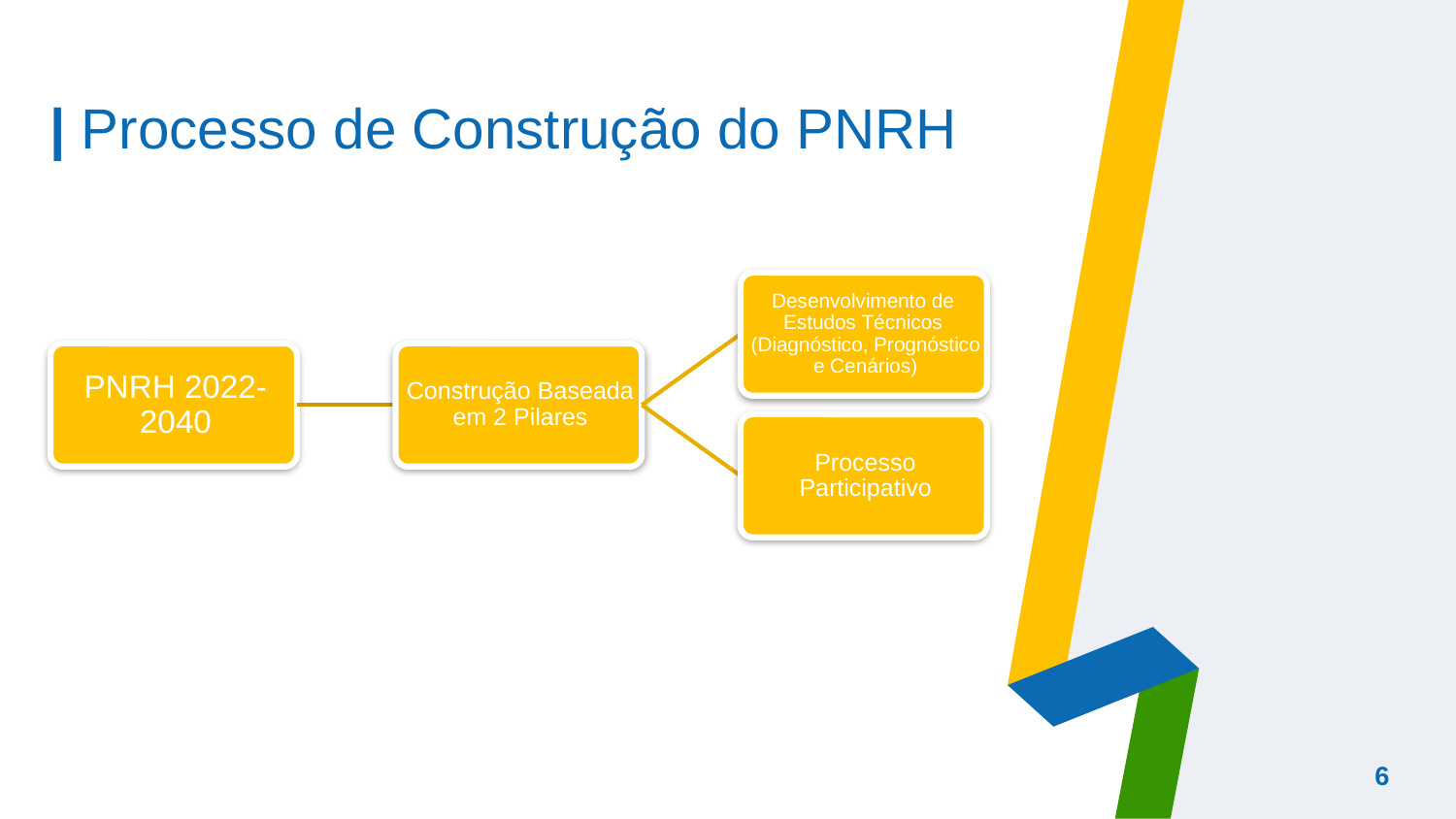

# | Processo de Construção do PNRH
PNRH 2022-2040

Construção Baseada
em 2 Pilares

Desenvolvimento de
Estudos Técnicos
(Diagnóstico, Prognóstico
e Cenários)

Processo Participativo
6